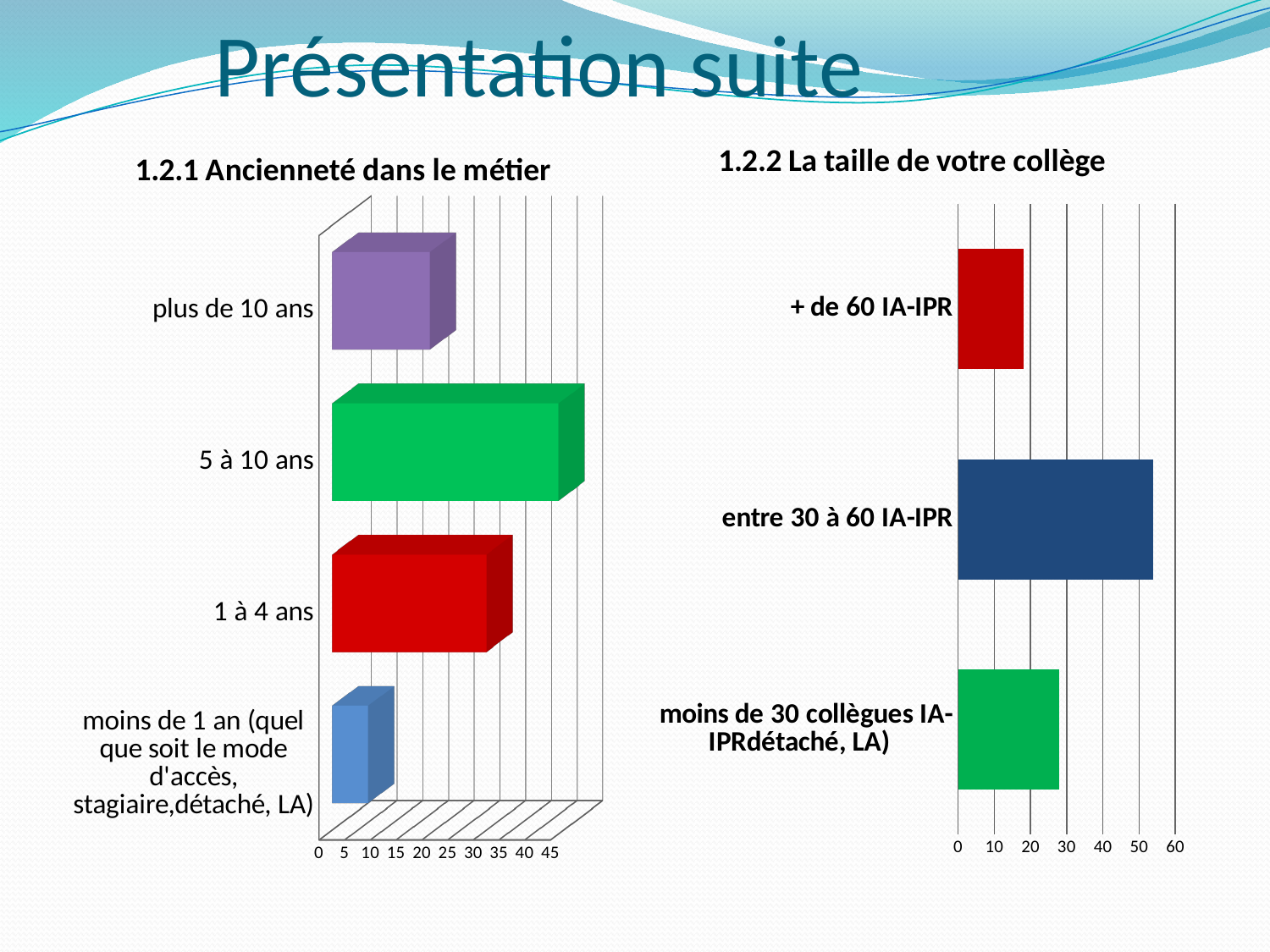

# Présentation suite

### Chart: 1.2.2 La taille de votre collège

| Category |  |
|---|---|
|   moins de 30 collègues IA-IPRdétaché, LA) | 28.0 |
| entre 30 à 60 IA-IPR | 54.0 |
|  + de 60 IA-IPR | 18.0 |

[unsupported chart]